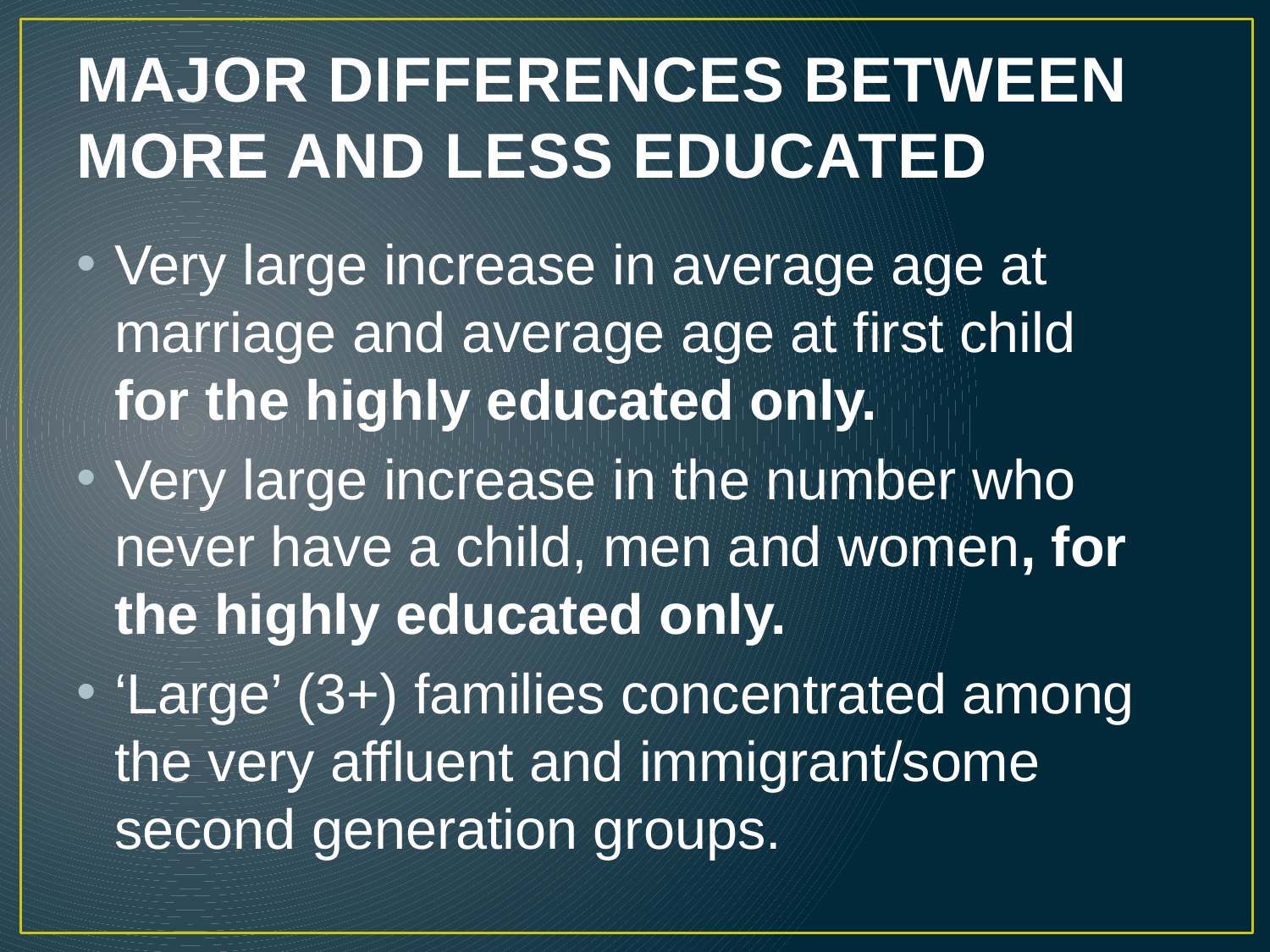

# MAJOR DIFFERENCES BETWEEN MORE AND LESS EDUCATED
Very large increase in average age at marriage and average age at first child
for the highly educated only.
Very large increase in the number who never have a child, men and women, for the highly educated only.
‘Large’ (3+) families concentrated among the very affluent and immigrant/some second generation groups.